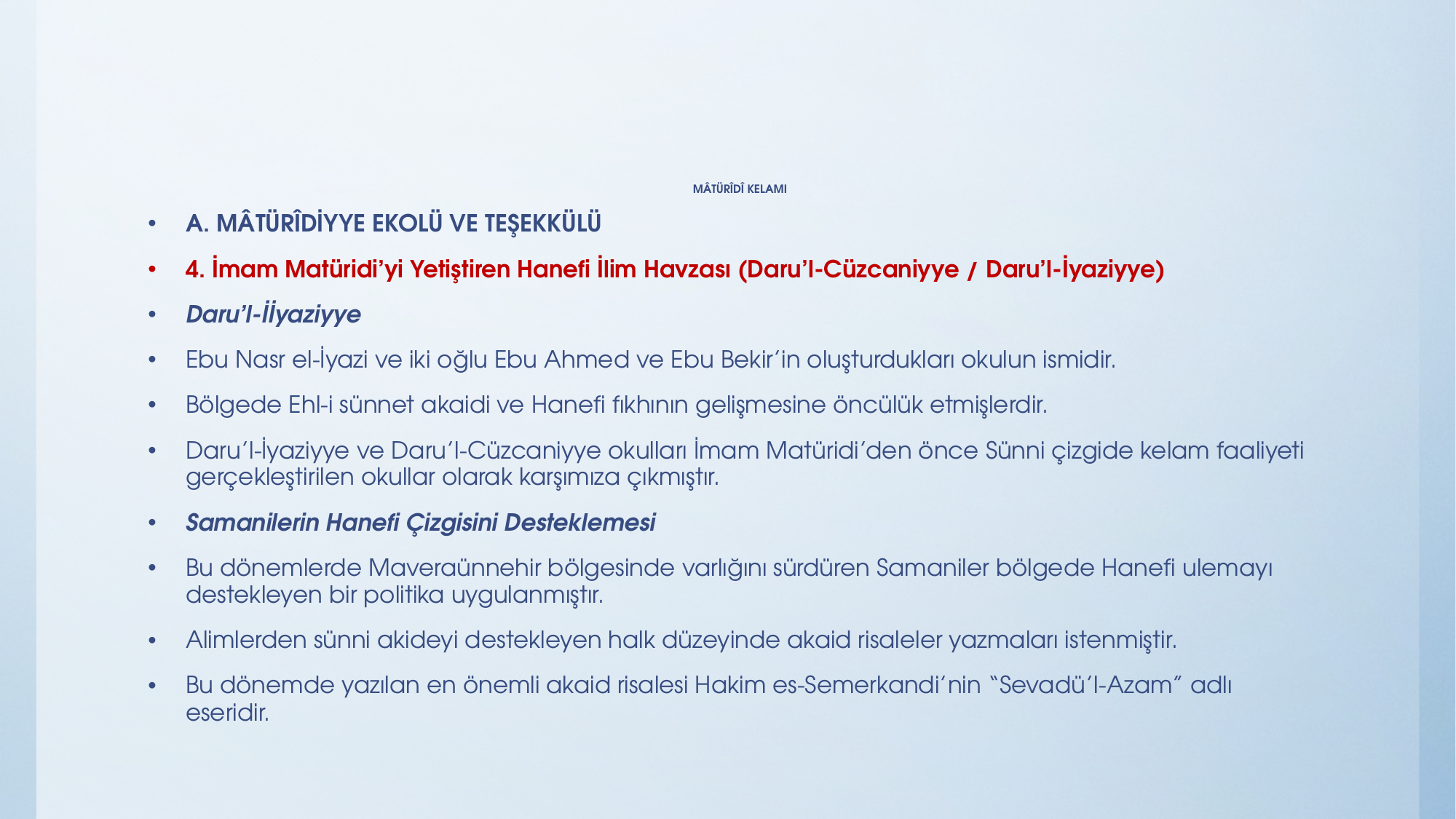

# MÂTÜRÎDÎ KELAMI
A. MÂTÜRÎDİYYE EKOLÜ VE TEŞEKKÜLÜ
4. İmam Matüridi’yi Yetiştiren Hanefi İlim Havzası (Daru’l-Cüzcaniyye / Daru’l-İyaziyye)
Daru’l-İİyaziyye
Ebu Nasr el-İyazi ve iki oğlu Ebu Ahmed ve Ebu Bekir’in oluşturdukları okulun ismidir.
Bölgede Ehl-i sünnet akaidi ve Hanefi fıkhının gelişmesine öncülük etmişlerdir.
Daru’l-İyaziyye ve Daru’l-Cüzcaniyye okulları İmam Matüridi’den önce Sünni çizgide kelam faaliyeti gerçekleştirilen okullar olarak karşımıza çıkmıştır.
Samanilerin Hanefi Çizgisini Desteklemesi
Bu dönemlerde Maveraünnehir bölgesinde varlığını sürdüren Samaniler bölgede Hanefi ulemayı destekleyen bir politika uygulanmıştır.
Alimlerden sünni akideyi destekleyen halk düzeyinde akaid risaleler yazmaları istenmiştir.
Bu dönemde yazılan en önemli akaid risalesi Hakim es-Semerkandi’nin “Sevadü’l-Azam” adlı eseridir.